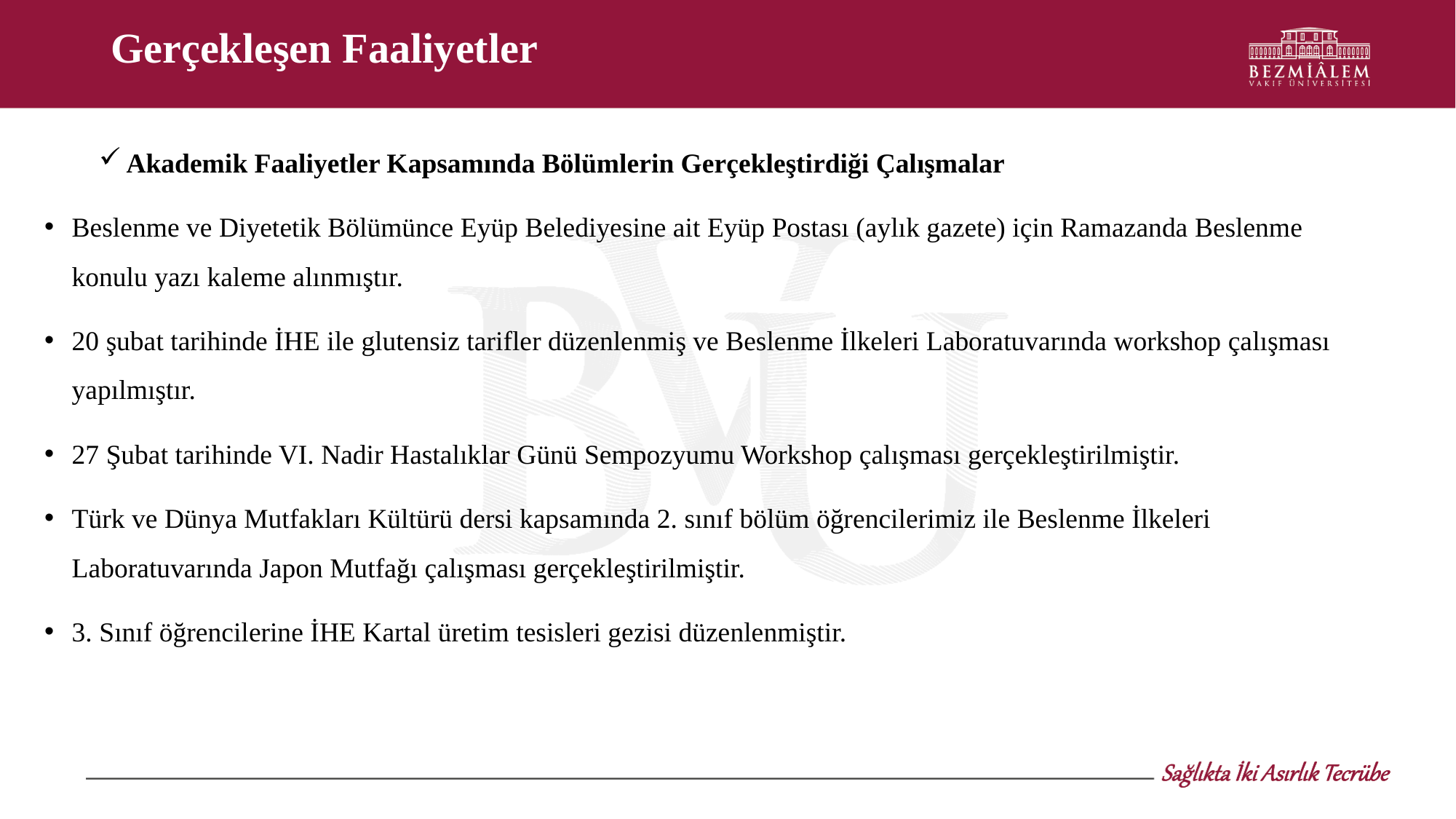

# Gerçekleşen Faaliyetler
Akademik Faaliyetler Kapsamında Bölümlerin Gerçekleştirdiği Çalışmalar
Beslenme ve Diyetetik Bölümünce Eyüp Belediyesine ait Eyüp Postası (aylık gazete) için Ramazanda Beslenme konulu yazı kaleme alınmıştır.
20 şubat tarihinde İHE ile glutensiz tarifler düzenlenmiş ve Beslenme İlkeleri Laboratuvarında workshop çalışması yapılmıştır.
27 Şubat tarihinde VI. Nadir Hastalıklar Günü Sempozyumu Workshop çalışması gerçekleştirilmiştir.
Türk ve Dünya Mutfakları Kültürü dersi kapsamında 2. sınıf bölüm öğrencilerimiz ile Beslenme İlkeleri Laboratuvarında Japon Mutfağı çalışması gerçekleştirilmiştir.
3. Sınıf öğrencilerine İHE Kartal üretim tesisleri gezisi düzenlenmiştir.